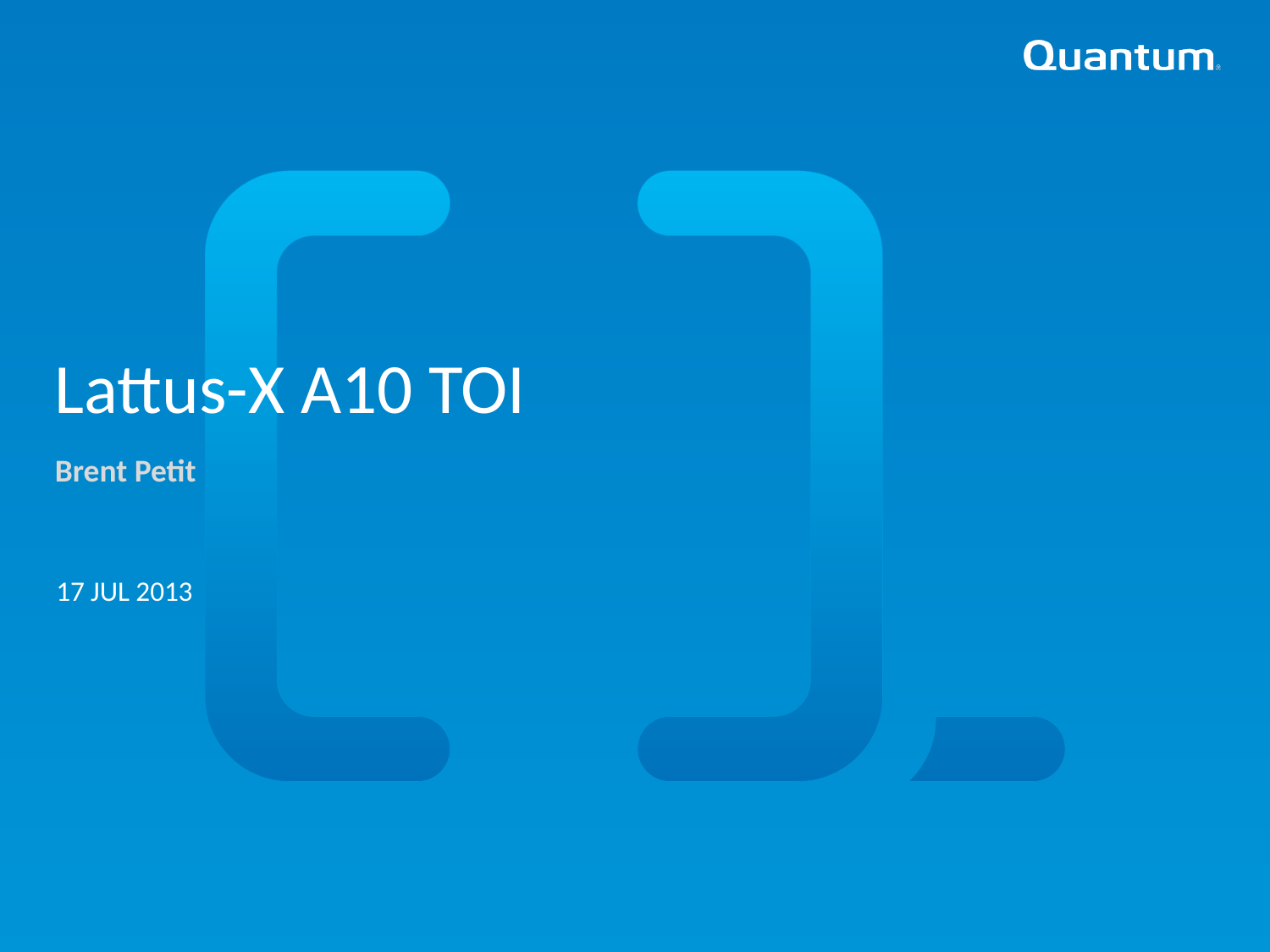

Lattus-X A10 TOI
Brent Petit
17 JUL 2013